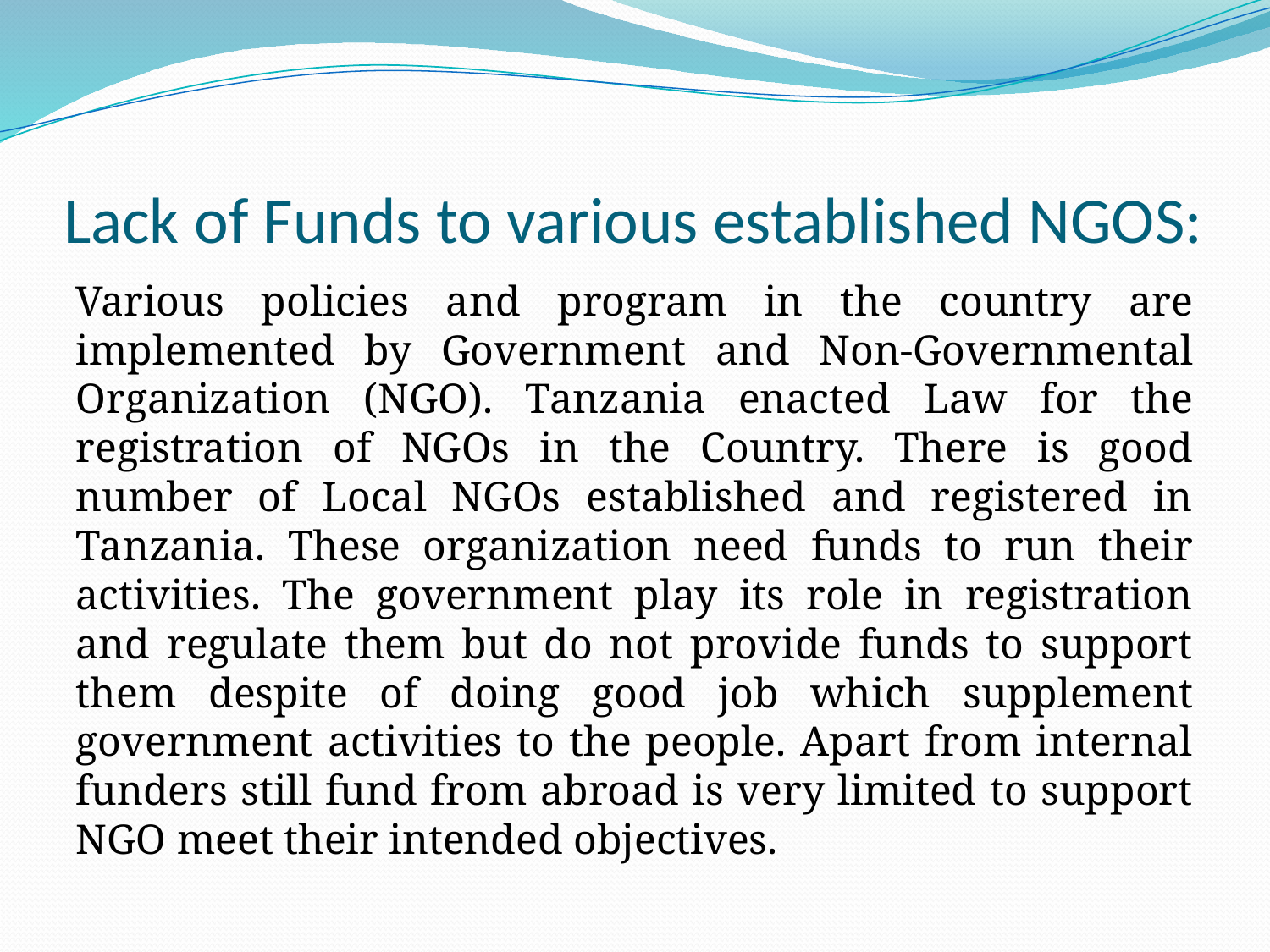

# Lack of Funds to various established NGOS:
Various policies and program in the country are implemented by Government and Non-Governmental Organization (NGO). Tanzania enacted Law for the registration of NGOs in the Country. There is good number of Local NGOs established and registered in Tanzania. These organization need funds to run their activities. The government play its role in registration and regulate them but do not provide funds to support them despite of doing good job which supplement government activities to the people. Apart from internal funders still fund from abroad is very limited to support NGO meet their intended objectives.